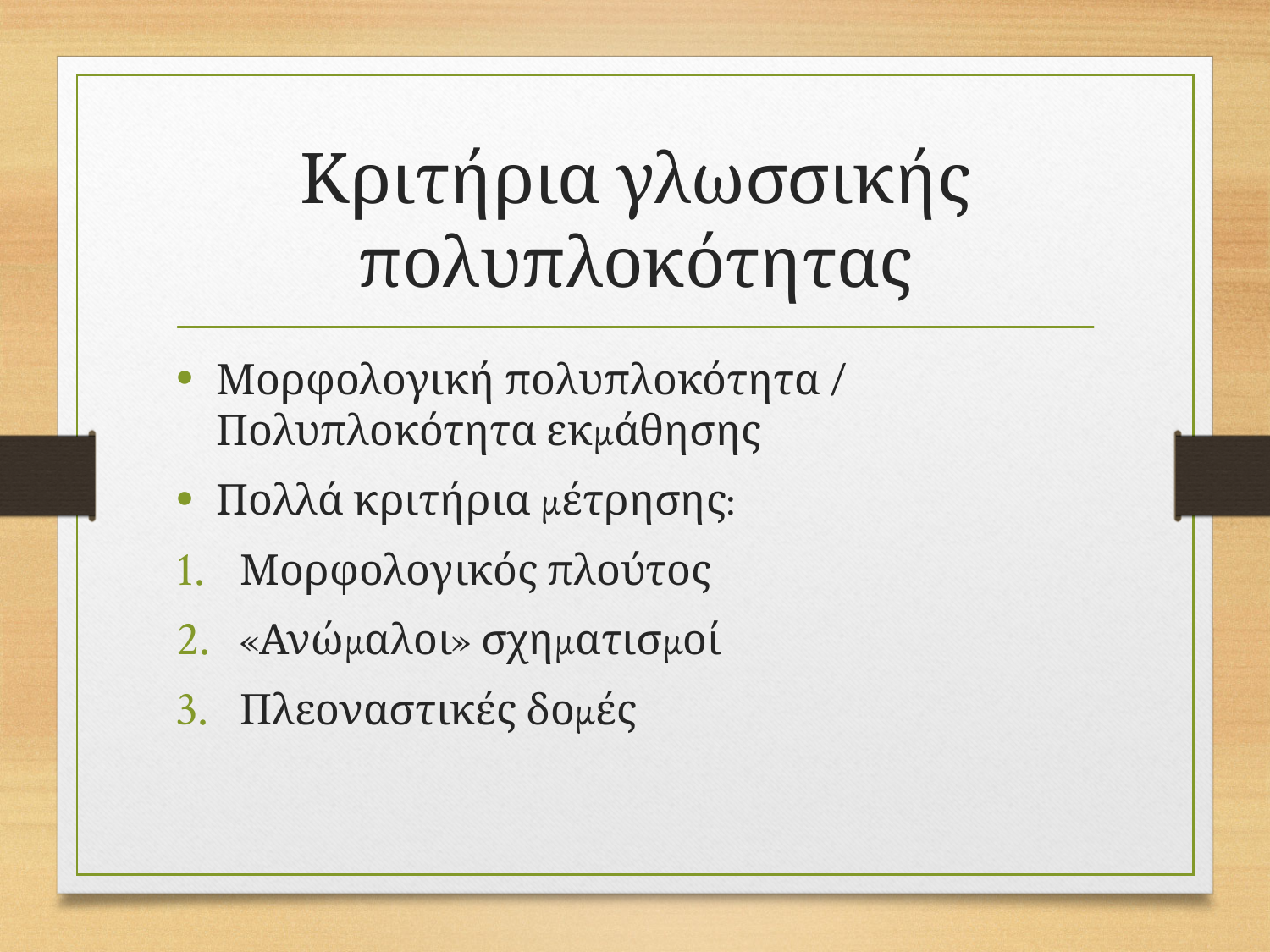

# Κριτήρια γλωσσικής πολυπλοκότητας
Μορφολογική πολυπλοκότητα / Πολυπλοκότητα εκμάθησης
Πολλά κριτήρια μέτρησης:
Μορφολογικός πλούτος
«Ανώμαλοι» σχηματισμοί
Πλεοναστικές δομές